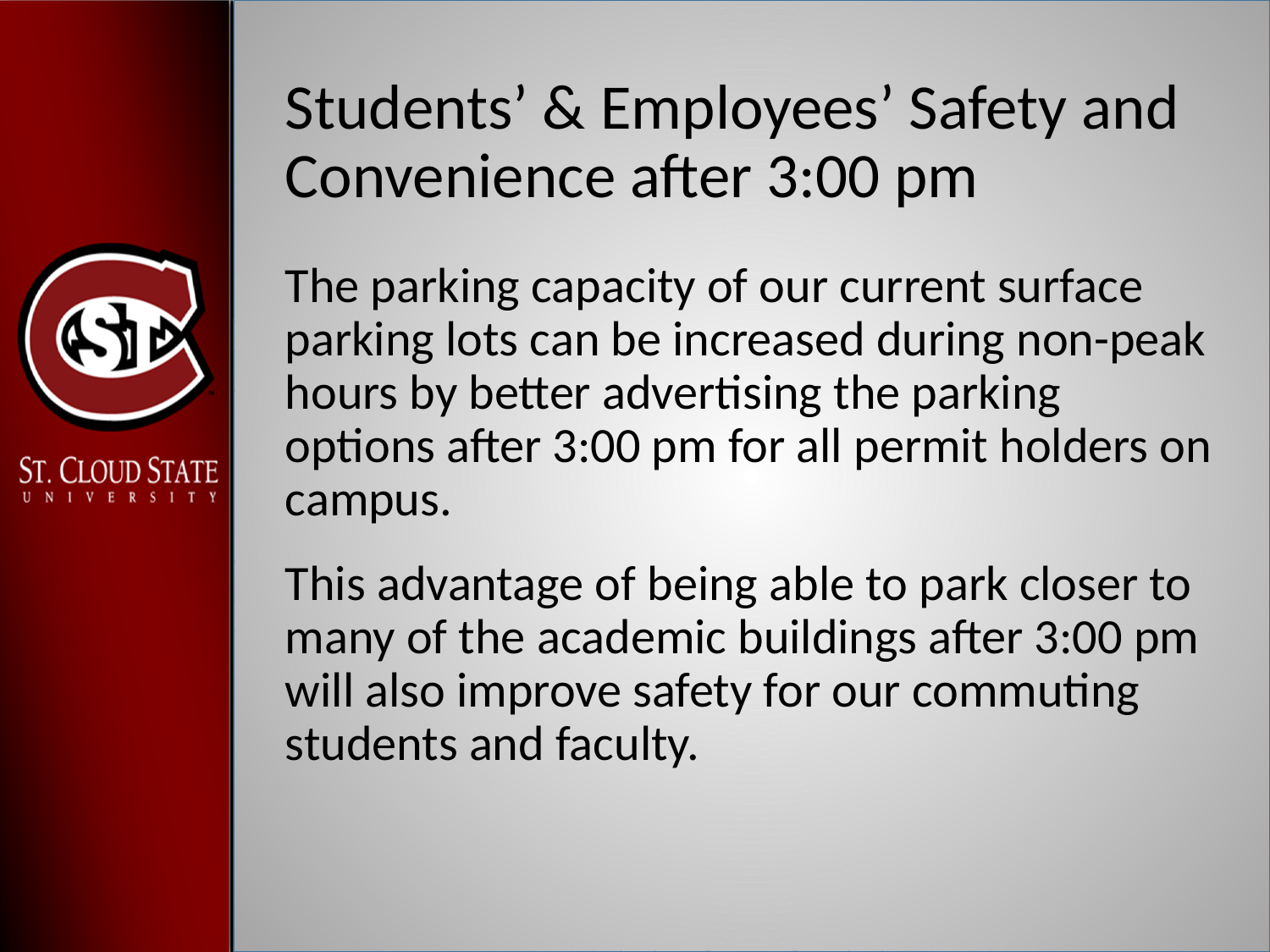

# Students’ & Employees’ Safety and Convenience after 3:00 pm
The parking capacity of our current surface parking lots can be increased during non-peak hours by better advertising the parking options after 3:00 pm for all permit holders on campus.
This advantage of being able to park closer to many of the academic buildings after 3:00 pm will also improve safety for our commuting students and faculty.